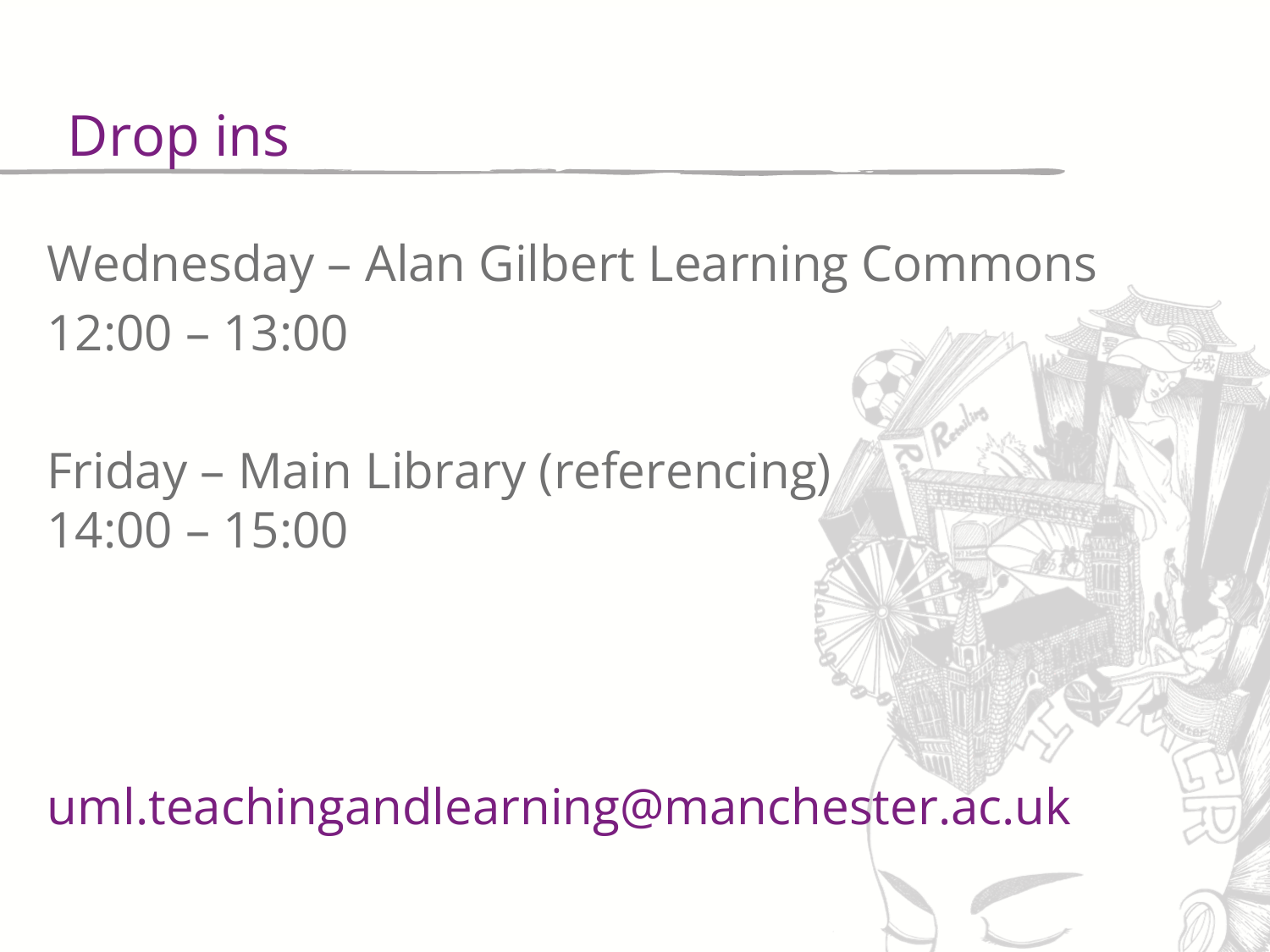

Drop ins
Wednesday – Alan Gilbert Learning Commons
12:00 – 13:00

Friday – Main Library (referencing)
14:00 – 15:00

uml.teachingandlearning@manchester.ac.uk